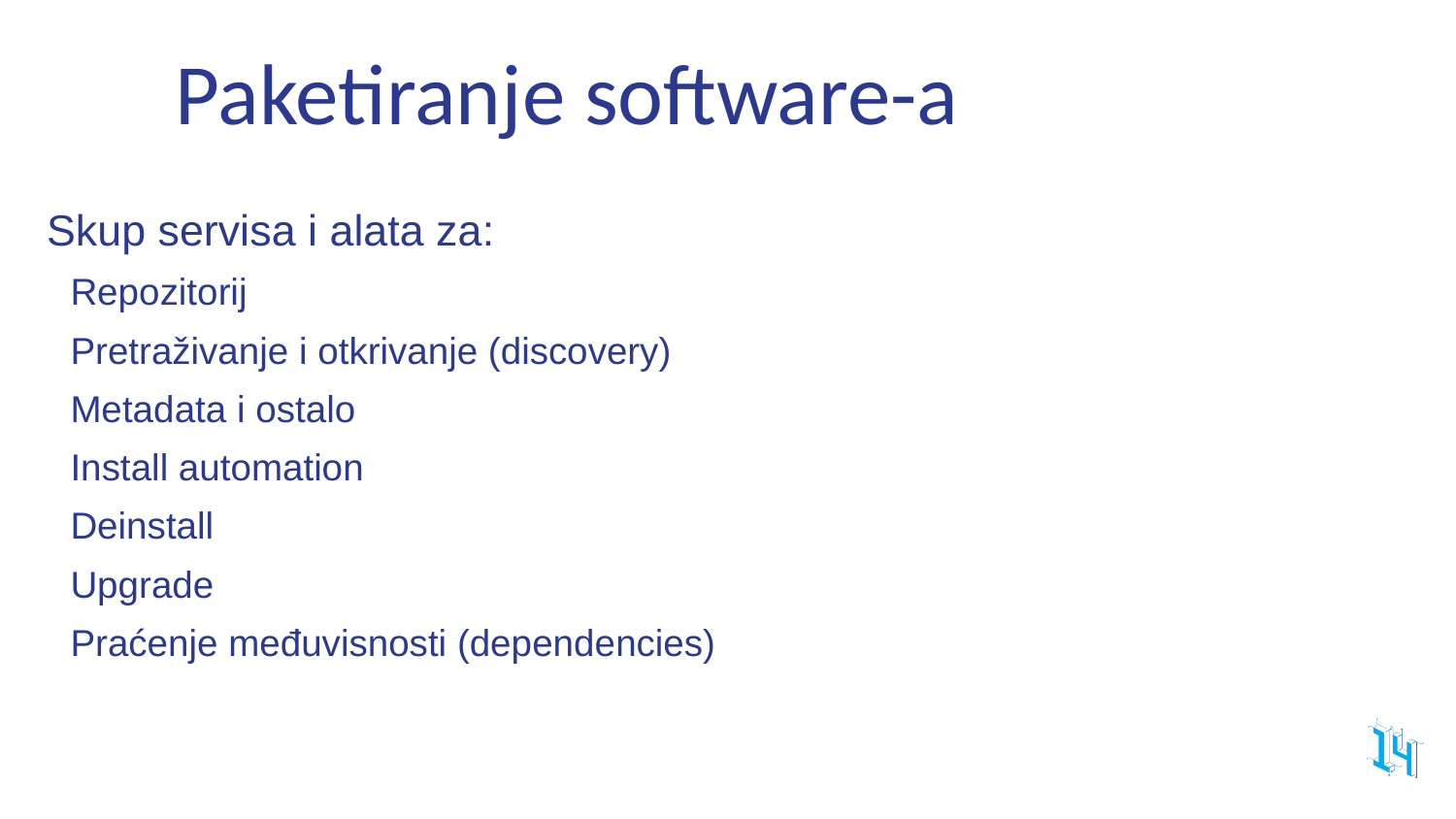

# Paketiranje software-a
Skup servisa i alata za:
Repozitorij
Pretraživanje i otkrivanje (discovery)
Metadata i ostalo
Install automation
Deinstall
Upgrade
Praćenje međuvisnosti (dependencies)